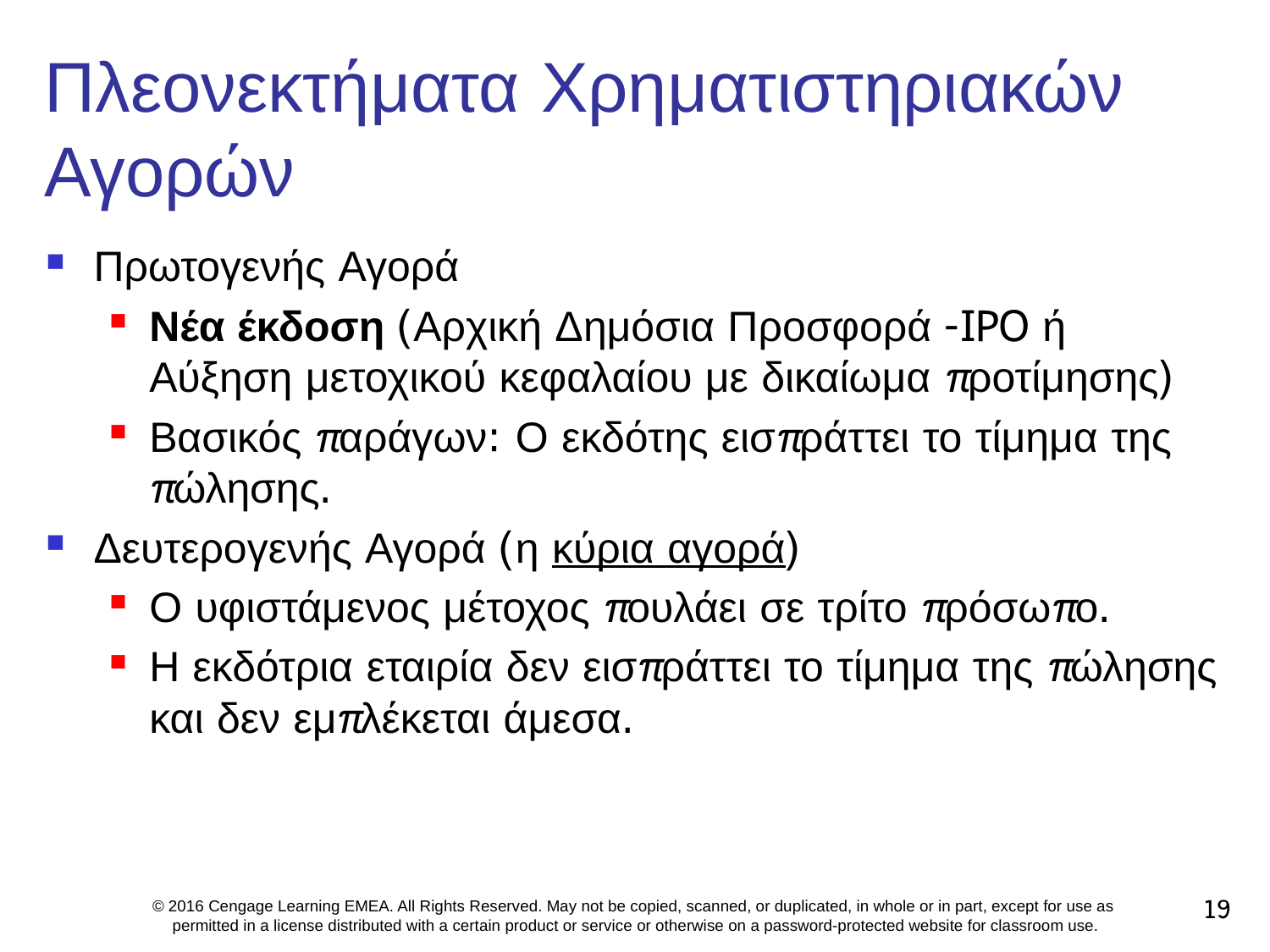

# Πλεονεκτήματα Χρηματιστηριακών Αγορών
Πρωτογενής Αγορά
Νέα έκδοση (Αρχική Δημόσια Προσφορά -IPO ή  Αύξηση μετοχικού κεφαλαίου με δικαίωμα προτίμησης)
Βασικός παράγων: Ο εκδότης εισπράττει το τίμημα της πώλησης.
Δευτερογενής Αγορά (η κύρια αγορά)
Ο υφιστάμενος μέτοχος πουλάει σε τρίτο πρόσωπο.
Η εκδότρια εταιρία δεν εισπράττει το τίμημα της πώλησης και δεν εμπλέκεται άμεσα.
19